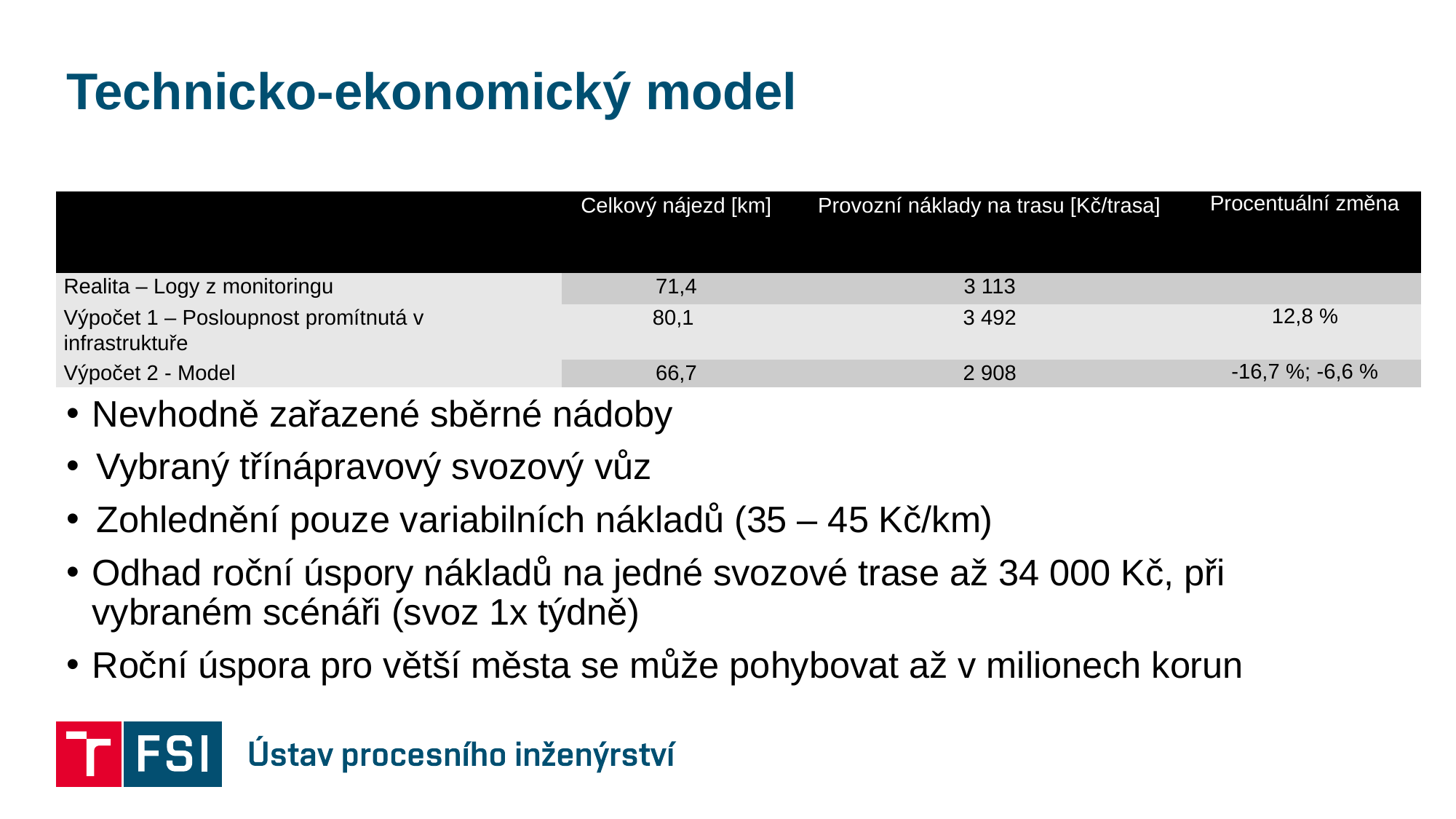

# Technicko-ekonomický model

Nevhodně zařazené sběrné nádoby
Vybraný třínápravový svozový vůz
Zohlednění pouze variabilních nákladů (35 – 45 Kč/km)
Odhad roční úspory nákladů na jedné svozové trase až 34 000 Kč, při vybraném scénáři (svoz 1x týdně)
Roční úspora pro větší města se může pohybovat až v milionech korun

|  | Celkový nájezd [km] | Provozní náklady na trasu [Kč/trasa] | Procentuální změna |
| --- | --- | --- | --- |
| Realita – Logy z monitoringu | 71,4 | 3 113 |  |
| Výpočet 1 – Posloupnost promítnutá v infrastruktuře | 80,1 | 3 492 | 12,8 % |
| Výpočet 2 - Model | 66,7 | 2 908 | -16,7 %; -6,6 % |